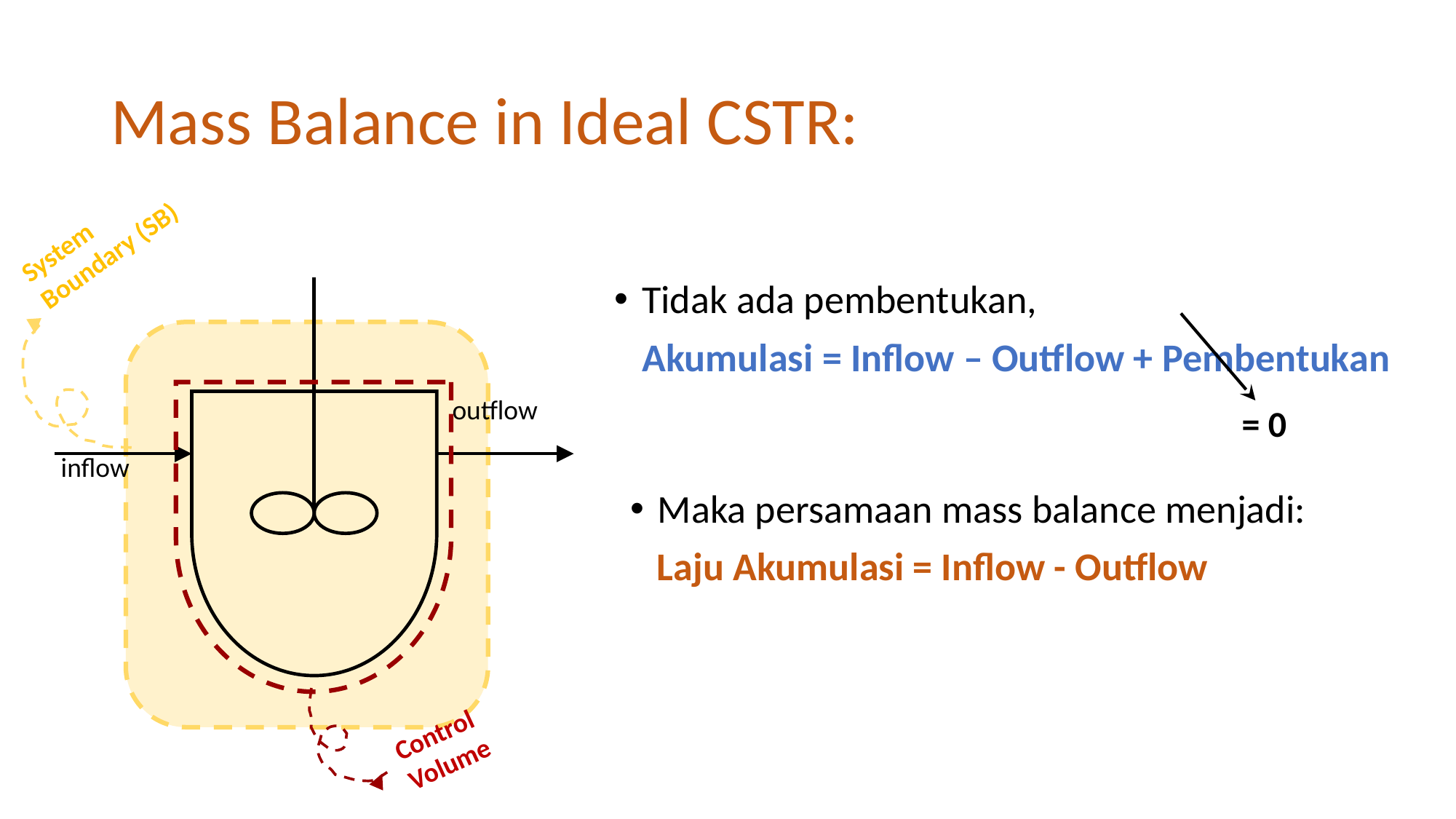

# Mass Balance in Ideal CSTR:
System
Boundary (SB)

Tidak ada pembentukan,
Akumulasi = Inflow – Outflow + Pembentukan

outflow
inflow
= 0

Control
Volume
Maka persamaan mass balance menjadi:
   Laju Akumulasi = Inflow - Outflow